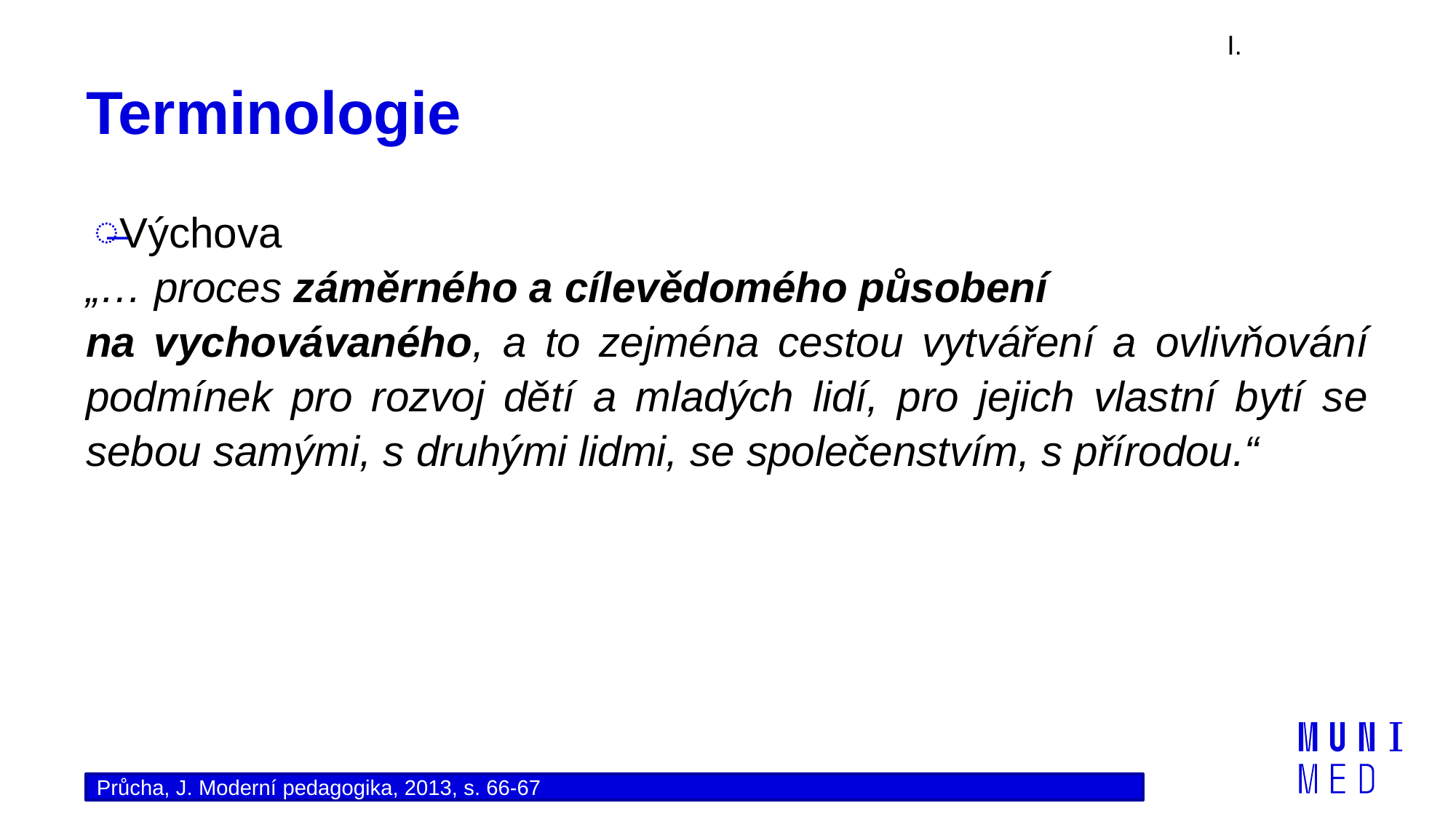

I.
# Terminologie
Výchova
„… proces záměrného a cílevědomého působení
na vychovávaného, a to zejména cestou vytváření a ovlivňování podmínek pro rozvoj dětí a mladých lidí, pro jejich vlastní bytí se sebou samými, s druhými lidmi, se společenstvím, s přírodou.“
Průcha, J. Moderní pedagogika, 2013, s. 66-67